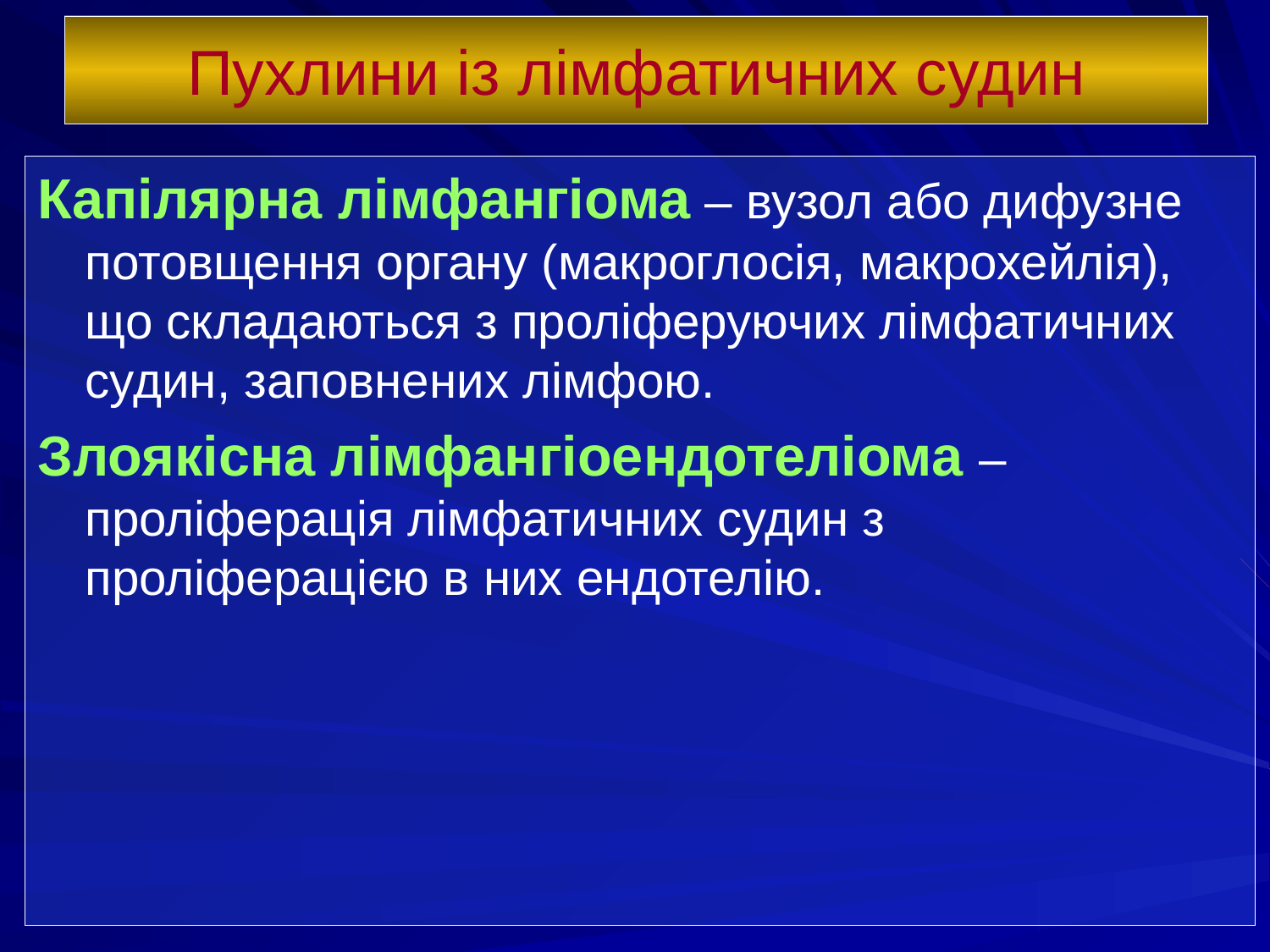

# Пухлини із лімфатичних судин
Капілярна лімфангіома – вузол або дифузне потовщення органу (макроглосія, макрохейлія), що складаються з проліферуючих лімфатичних судин, заповнених лімфою.
Злоякісна лімфангіоендотеліома – проліферація лімфатичних судин з проліферацією в них ендотелію.